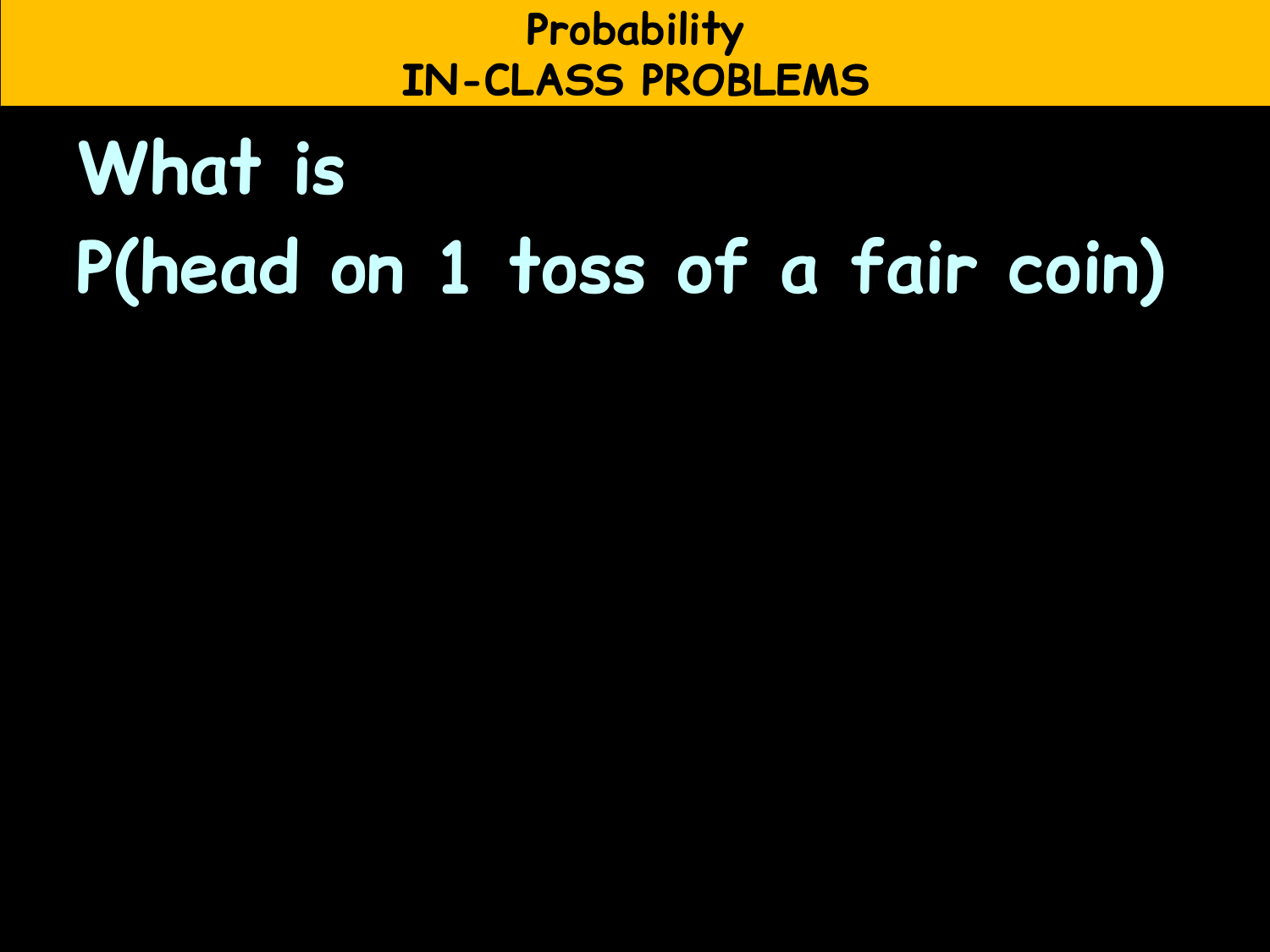

Probability
IN-CLASS PROBLEMS
What is
P(head on 1 toss of a fair coin)